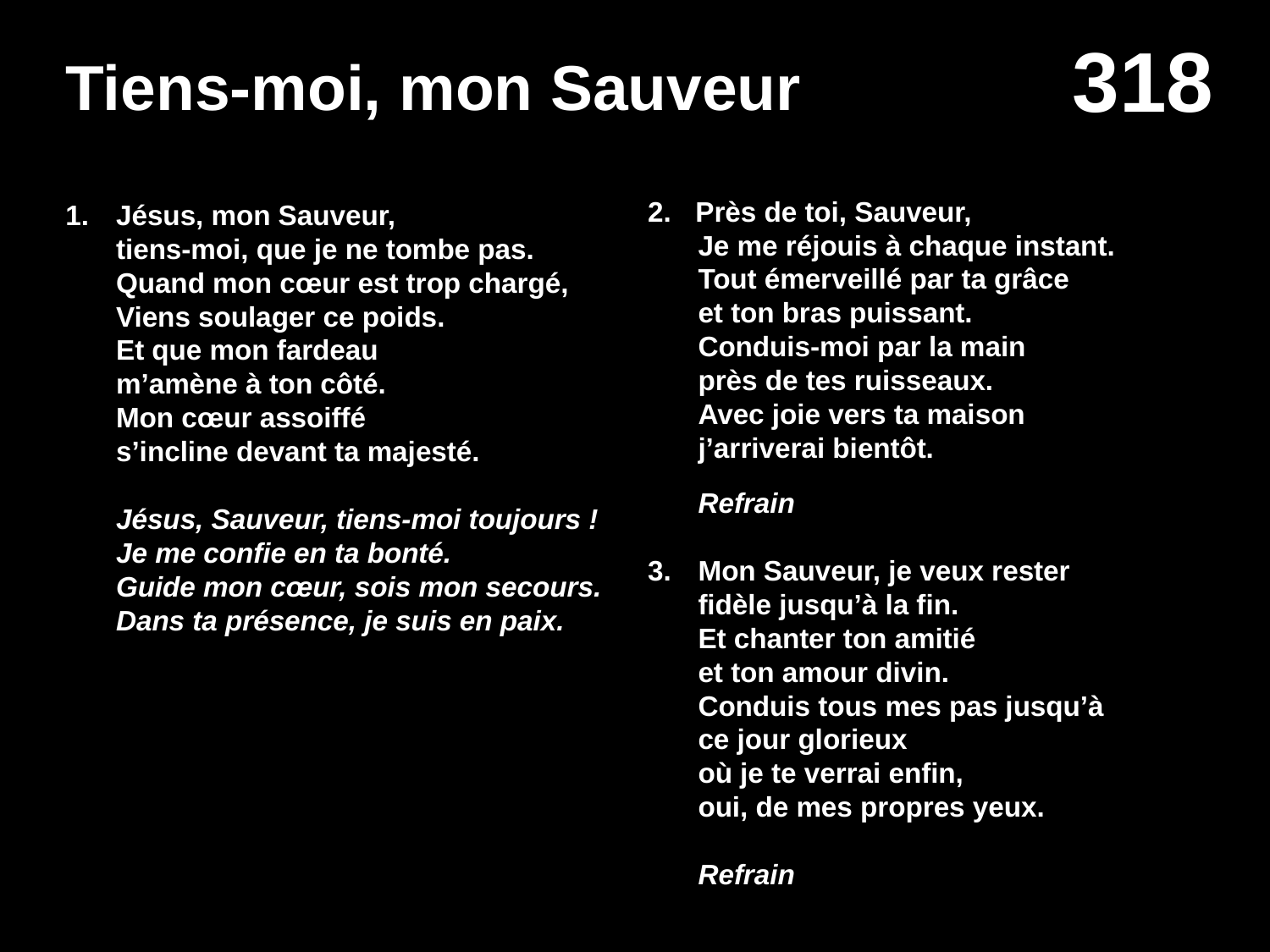

# Tiens-moi, mon Sauveur

Près de toi, Sauveur,
	Je me réjouis à chaque instant.
	Tout émerveillé par ta grâce
	et ton bras puissant.
	Conduis-moi par la main
	près de tes ruisseaux.
	Avec joie vers ta maison
	j’arriverai bientôt.

	Refrain

Mon Sauveur, je veux rester
	fidèle jusqu’à la fin.
	Et chanter ton amitié
	et ton amour divin.
	Conduis tous mes pas jusqu’à
	ce jour glorieux
	où je te verrai enfin,
	oui, de mes propres yeux.

	Refrain
Jésus, mon Sauveur,
	tiens-moi, que je ne tombe pas.
	Quand mon cœur est trop chargé,
	Viens soulager ce poids.
	Et que mon fardeau
	m’amène à ton côté.
	Mon cœur assoiffé
	s’incline devant ta majesté.

	Jésus, Sauveur, tiens-moi toujours !
	Je me confie en ta bonté.
	Guide mon cœur, sois mon secours.
	Dans ta présence, je suis en paix.